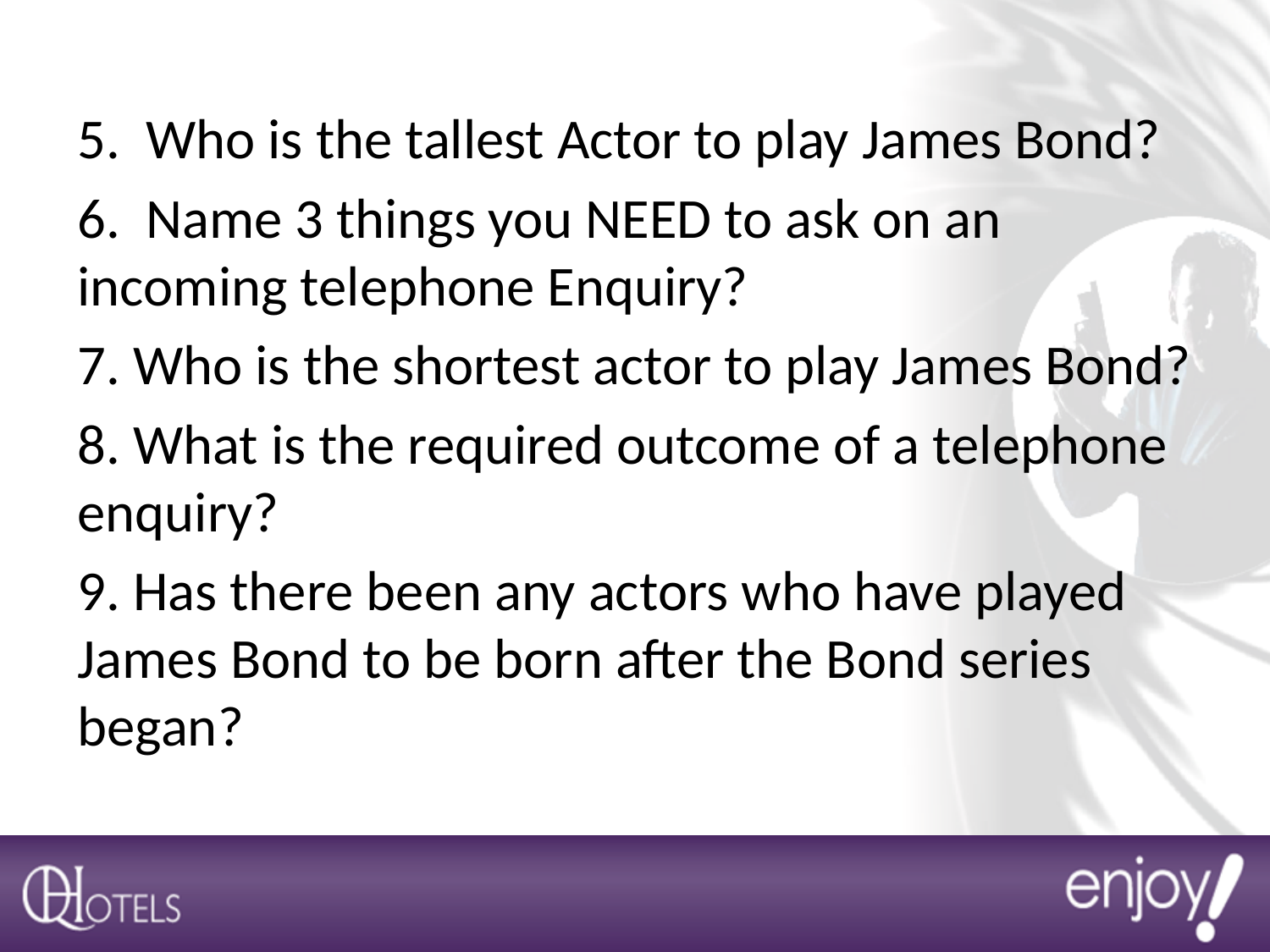

5.  Who is the tallest Actor to play James Bond?
6.  Name 3 things you NEED to ask on an       incoming telephone Enquiry?
7. Who is the shortest actor to play James Bond?
8. What is the required outcome of a telephone enquiry?
9. Has there been any actors who have played James Bond to be born after the Bond series began?